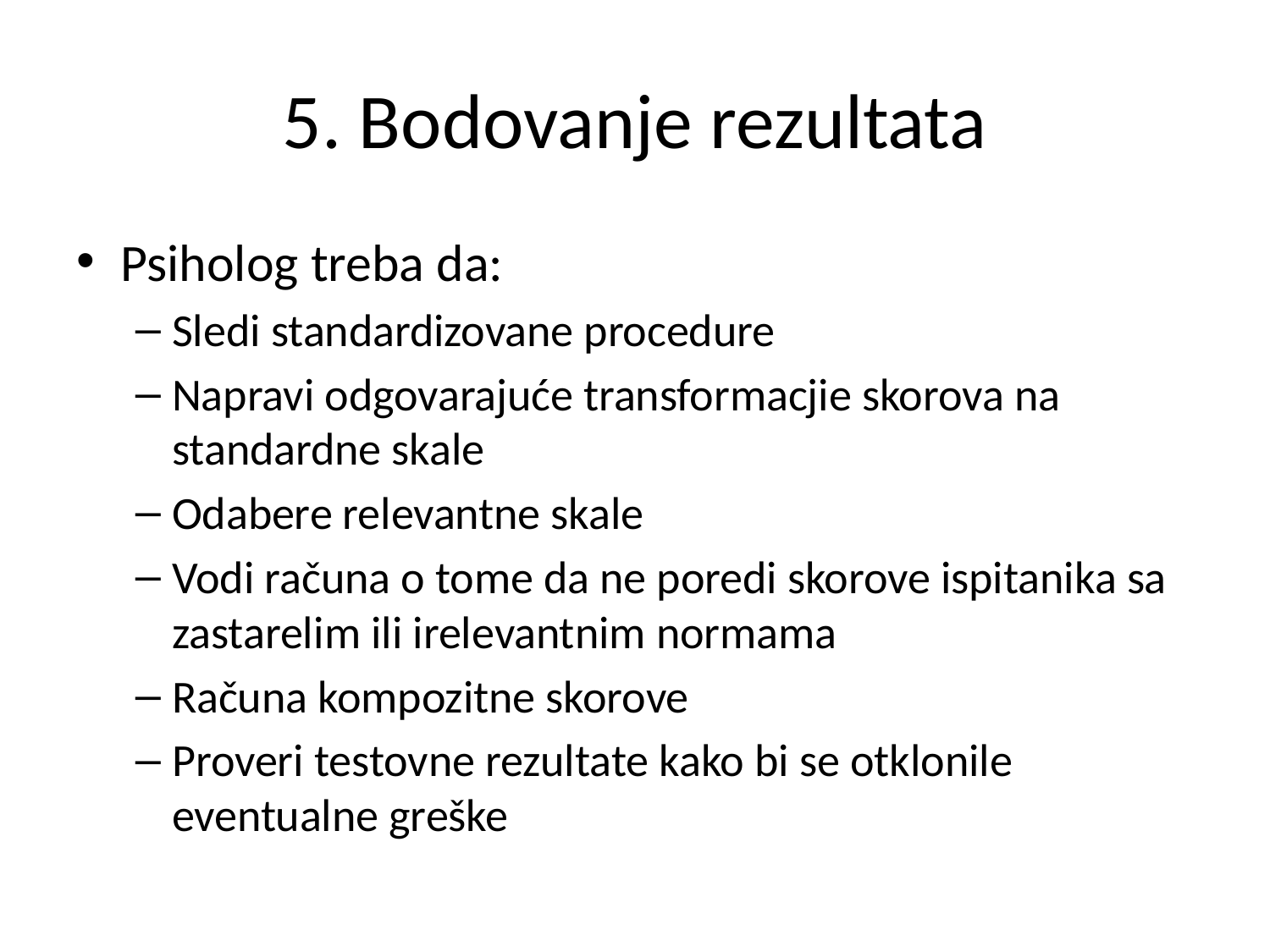

# 5. Bodovanje rezultata
Psiholog treba da:
Sledi standardizovane procedure
Napravi odgovarajuće transformacjie skorova na standardne skale
Odabere relevantne skale
Vodi računa o tome da ne poredi skorove ispitanika sa zastarelim ili irelevantnim normama
Računa kompozitne skorove
Proveri testovne rezultate kako bi se otklonile eventualne greške